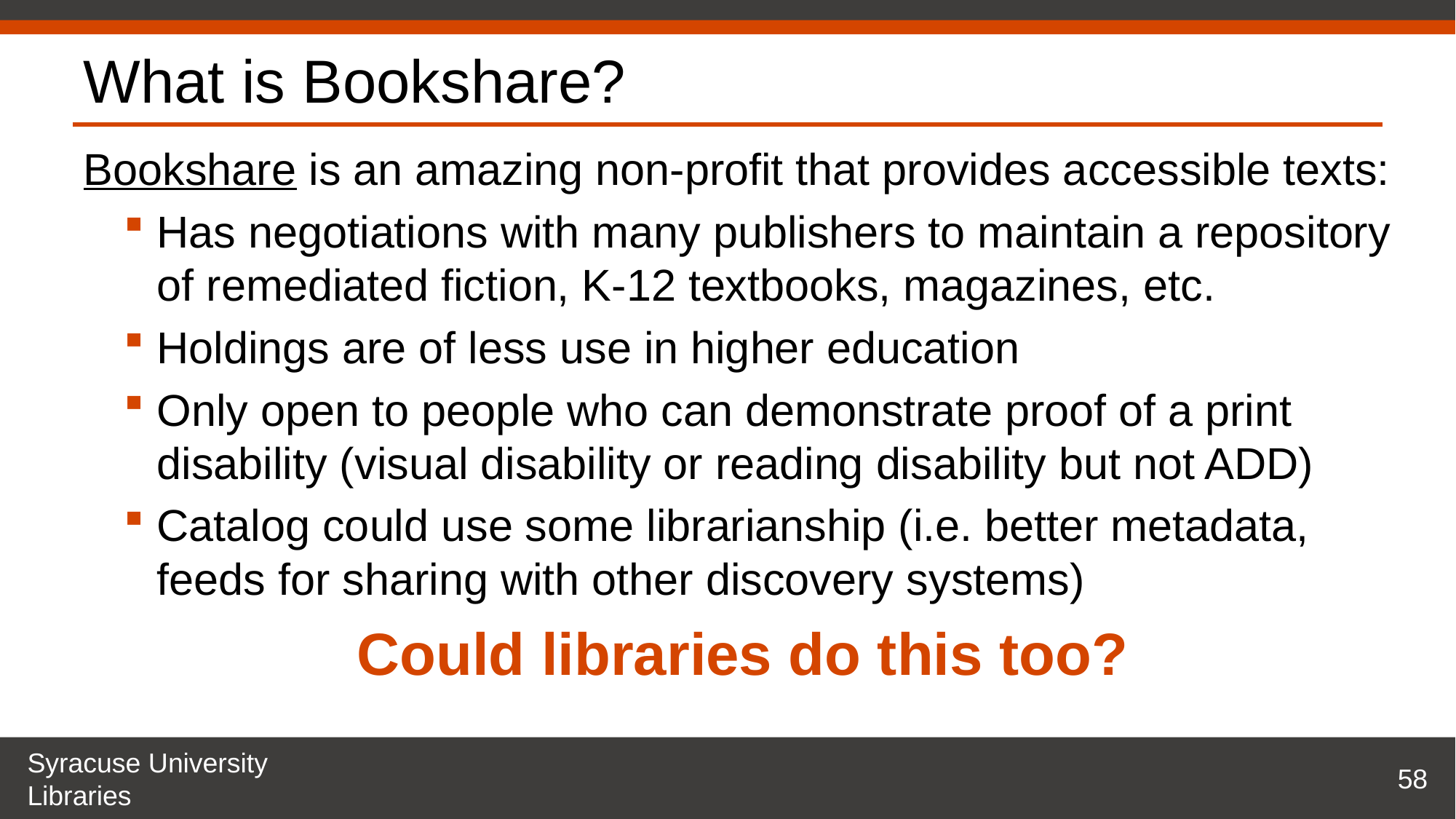

# What is Bookshare?
Bookshare is an amazing non-profit that provides accessible texts:
Has negotiations with many publishers to maintain a repository of remediated fiction, K-12 textbooks, magazines, etc.
Holdings are of less use in higher education
Only open to people who can demonstrate proof of a print disability (visual disability or reading disability but not ADD)
Catalog could use some librarianship (i.e. better metadata, feeds for sharing with other discovery systems)
Could libraries do this too?
58